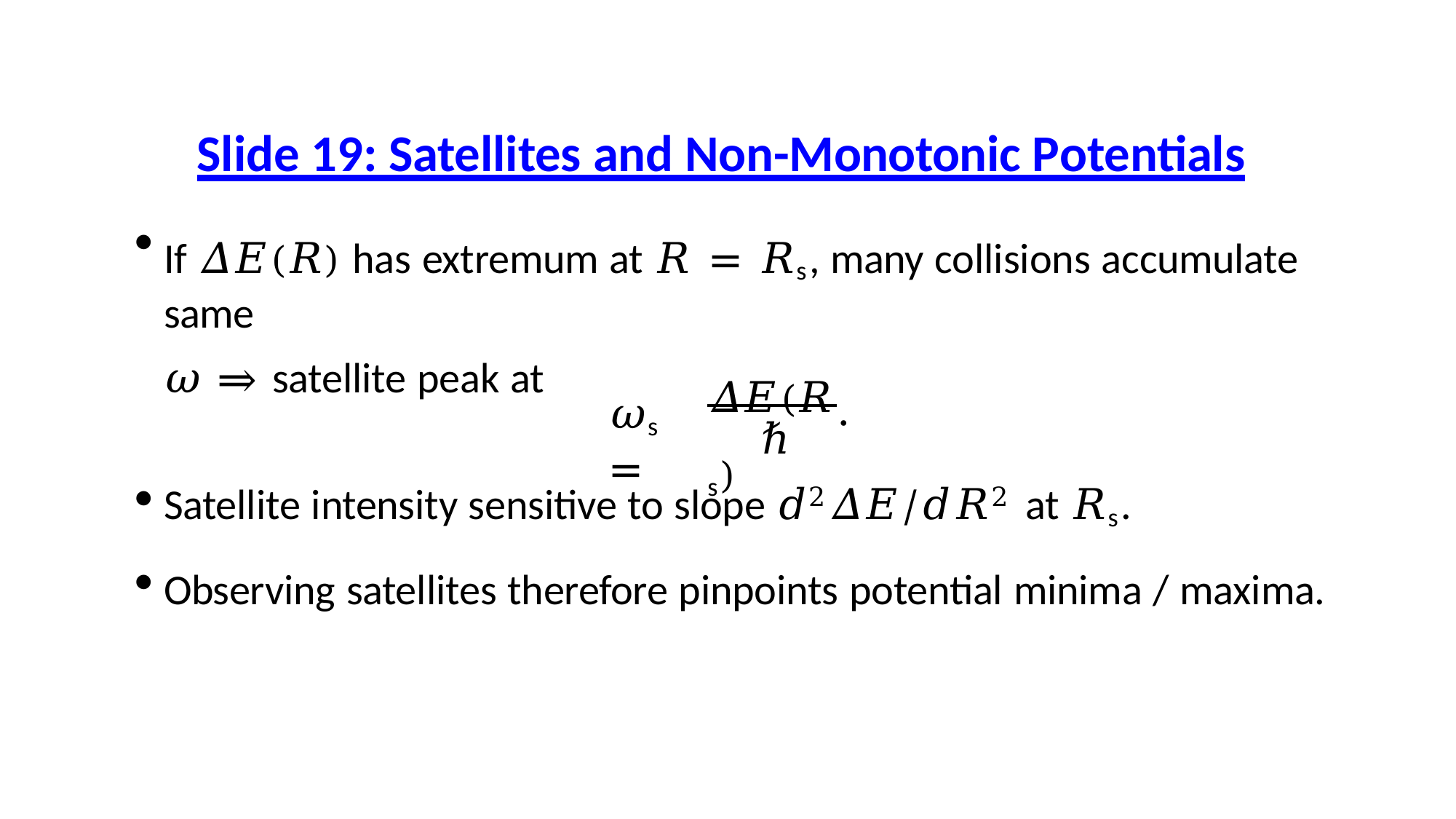

# Slide 19: Satellites and Non-Monotonic Potentials
If 𝛥𝐸(𝑅) has extremum at 𝑅 = 𝑅s, many collisions accumulate same
𝜔 ⇒ satellite peak at
𝛥𝐸(𝑅s)
.
𝜔s  =

ℏ
Satellite intensity sensitive to slope 𝑑2𝛥𝐸/𝑑𝑅2  at 𝑅s.
Observing satellites therefore pinpoints potential minima / maxima.